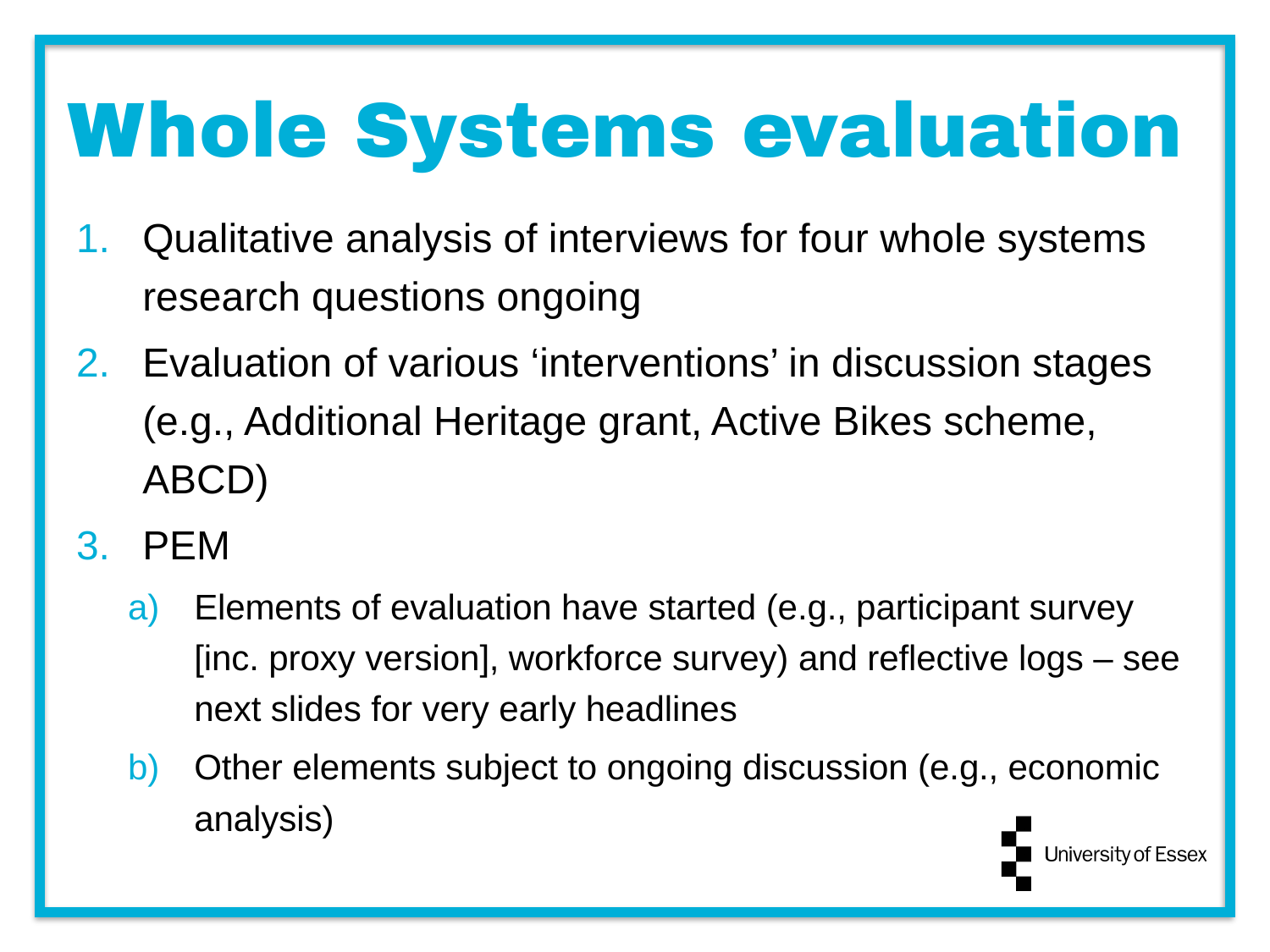

# Whole Systems evaluation
Qualitative analysis of interviews for four whole systems research questions ongoing
Evaluation of various ‘interventions’ in discussion stages  (e.g., Additional Heritage grant, Active Bikes scheme, ABCD)
PEM
Elements of evaluation have started (e.g., participant survey [inc. proxy version], workforce survey) and reflective logs – see next slides for very early headlines
Other elements subject to ongoing discussion (e.g., economic analysis)